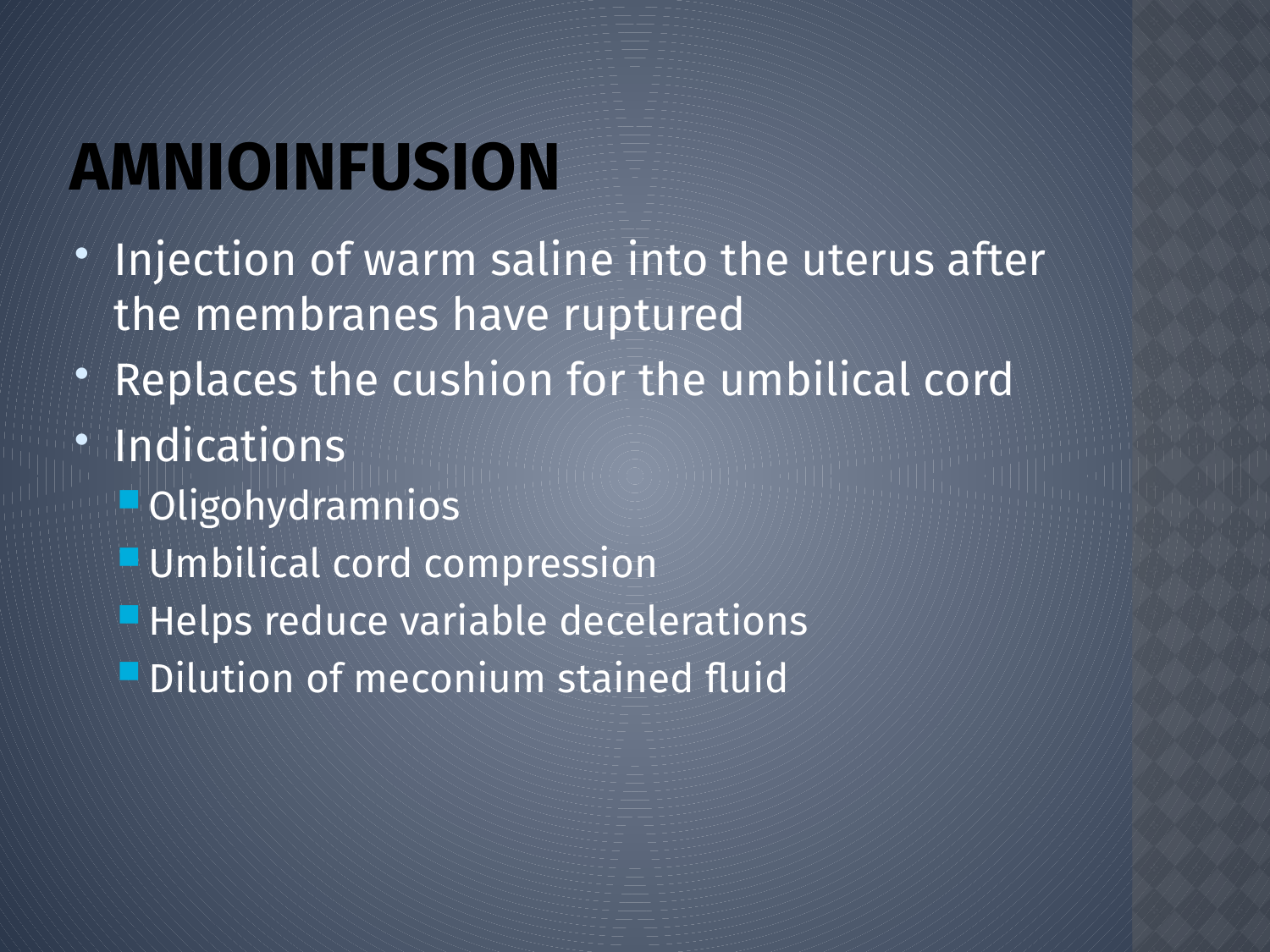

# Amnioinfusion
Injection of warm saline into the uterus after the membranes have ruptured
Replaces the cushion for the umbilical cord
Indications
Oligohydramnios
Umbilical cord compression
Helps reduce variable decelerations
Dilution of meconium stained fluid